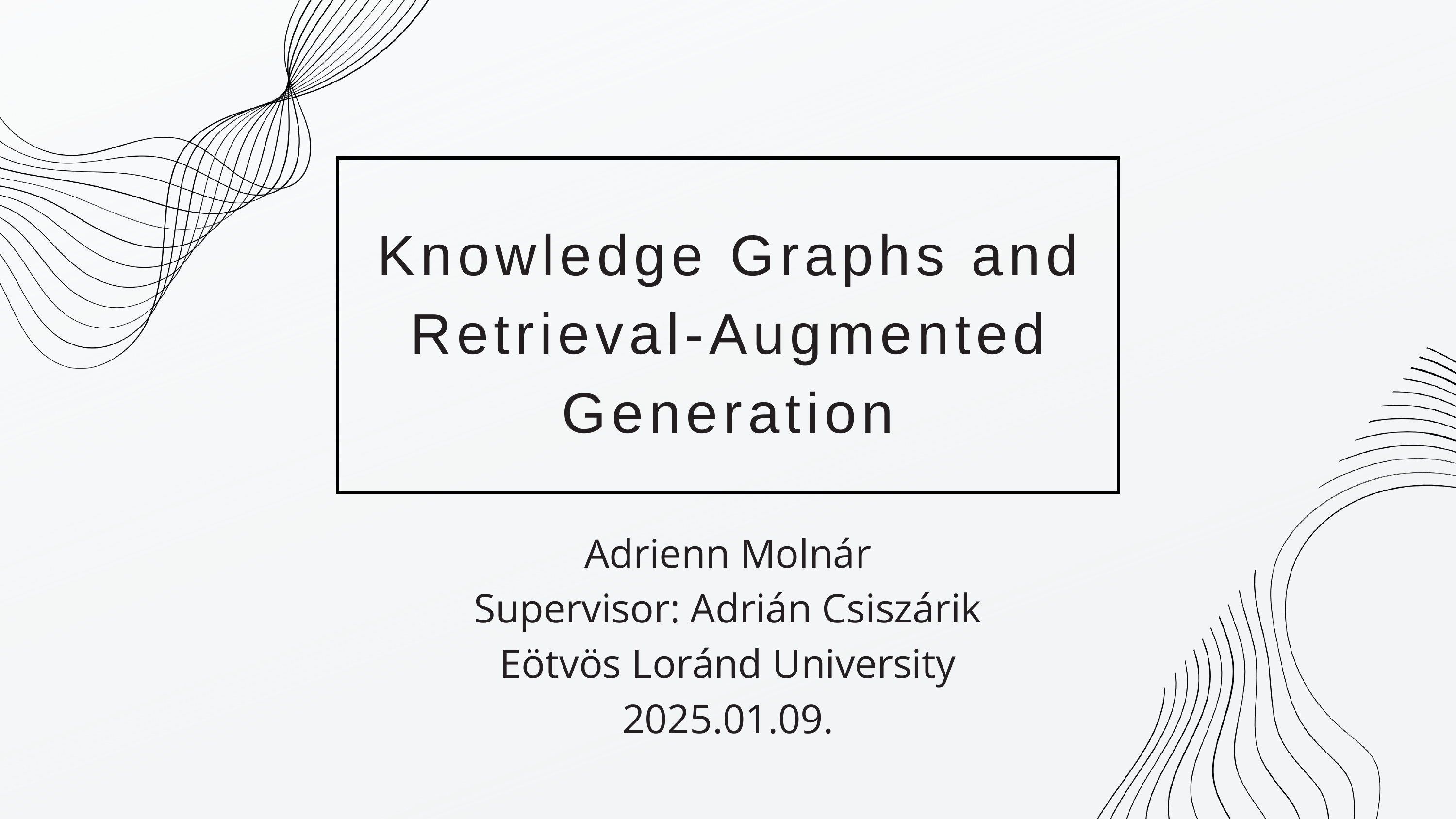

Knowledge Graphs and
Retrieval-Augmented
Generation

Adrienn Molnár
Supervisor: Adrián Csiszárik
Eötvös Loránd University
2025.01.09.